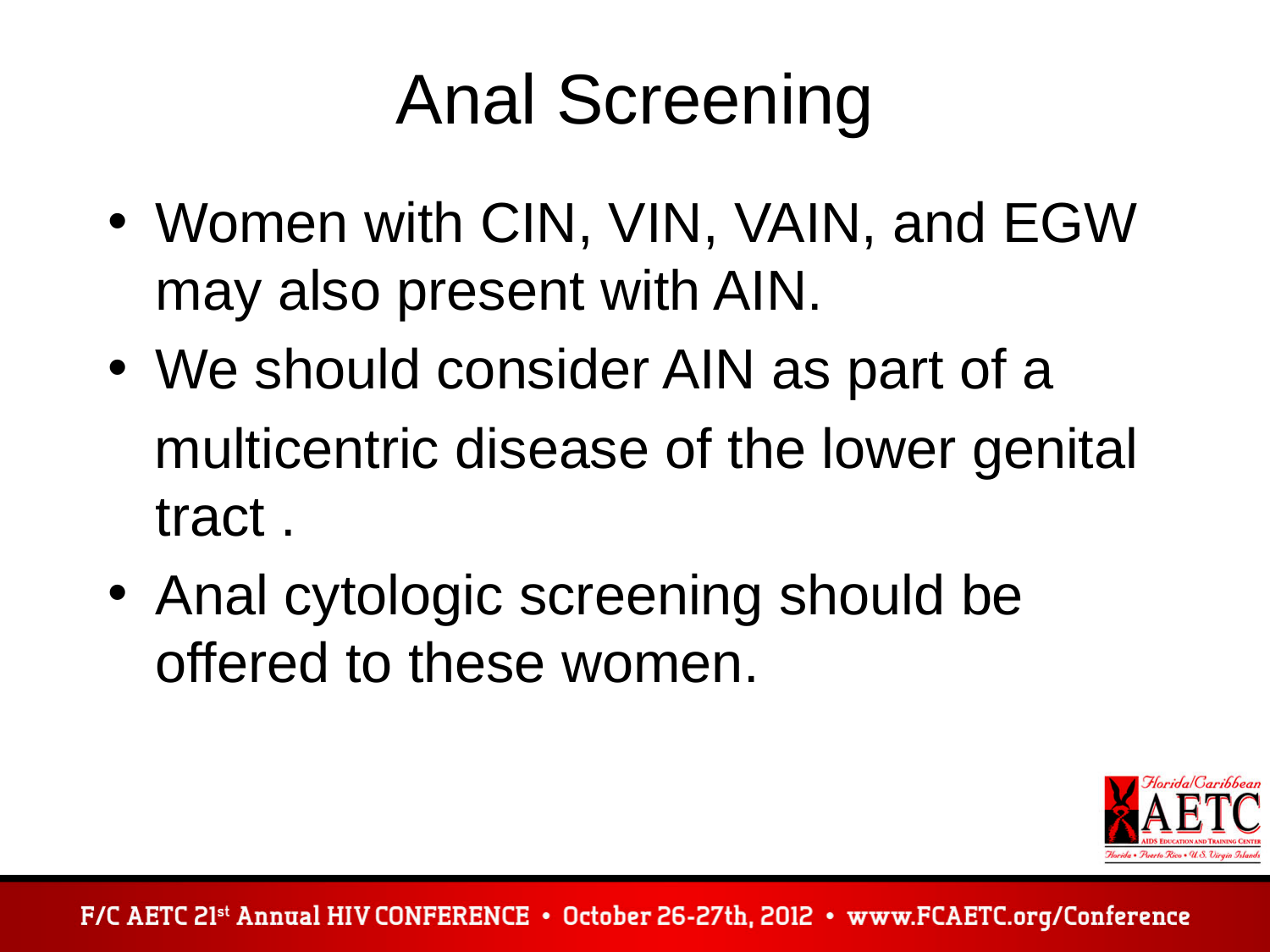

# Anal Screening
Women with CIN, VIN, VAIN, and EGW may also present with AIN.
We should consider AIN as part of a
   multicentric disease of the lower genital tract .
Anal cytologic screening should be offered to these women.